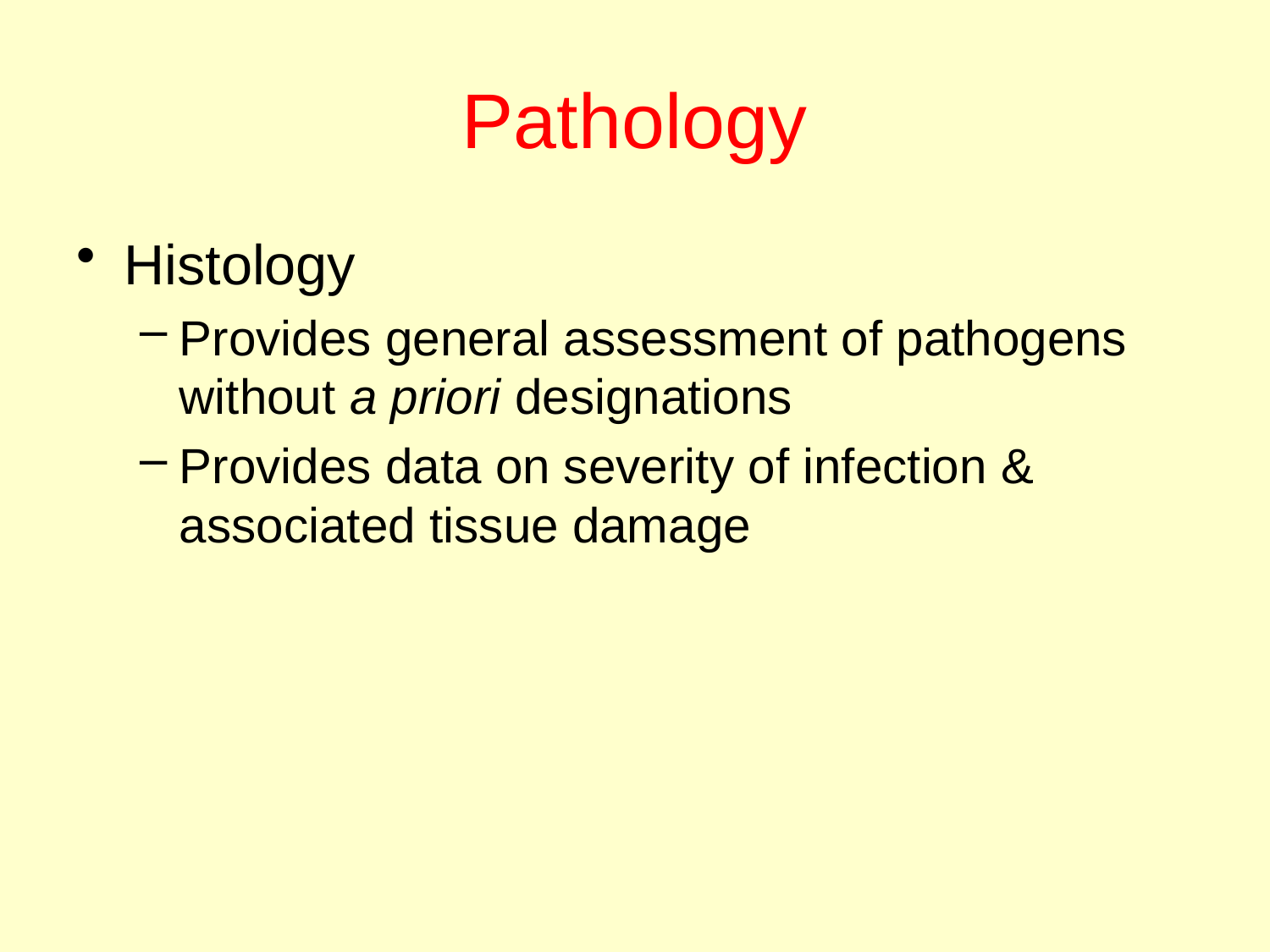

# Pathology
Histology
Provides general assessment of pathogens without a priori designations
Provides data on severity of infection & associated tissue damage